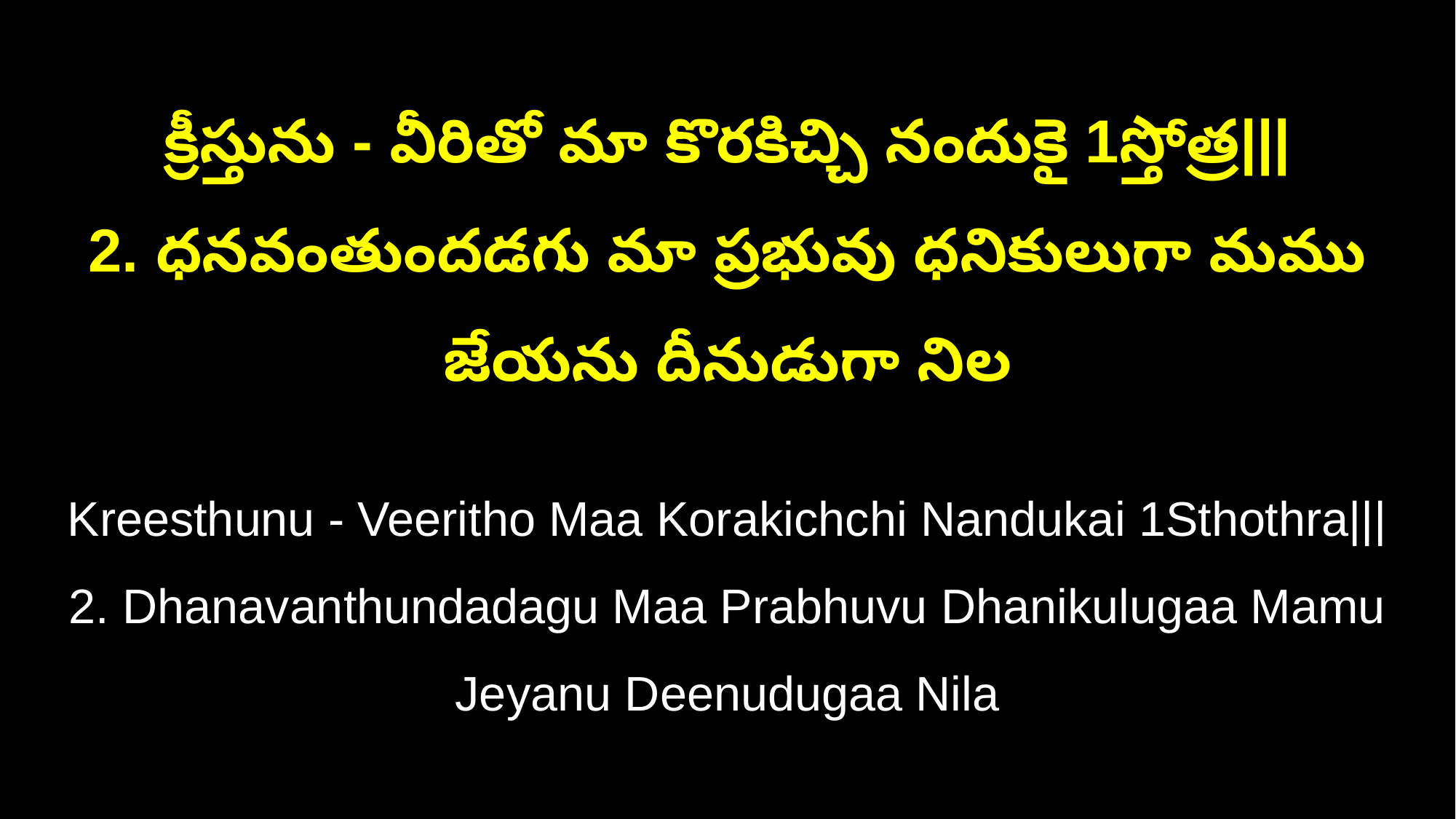

క్రీస్తును - వీరితో మా కొరకిచ్చి నందుకై 1స్తోత్ర|||
2. ధనవంతుందడగు మా ప్రభువు ధనికులుగా మము జేయను దీనుడుగా నిల
Kreesthunu - Veeritho Maa Korakichchi Nandukai 1Sthothra|||
2. Dhanavanthundadagu Maa Prabhuvu Dhanikulugaa Mamu Jeyanu Deenudugaa Nila